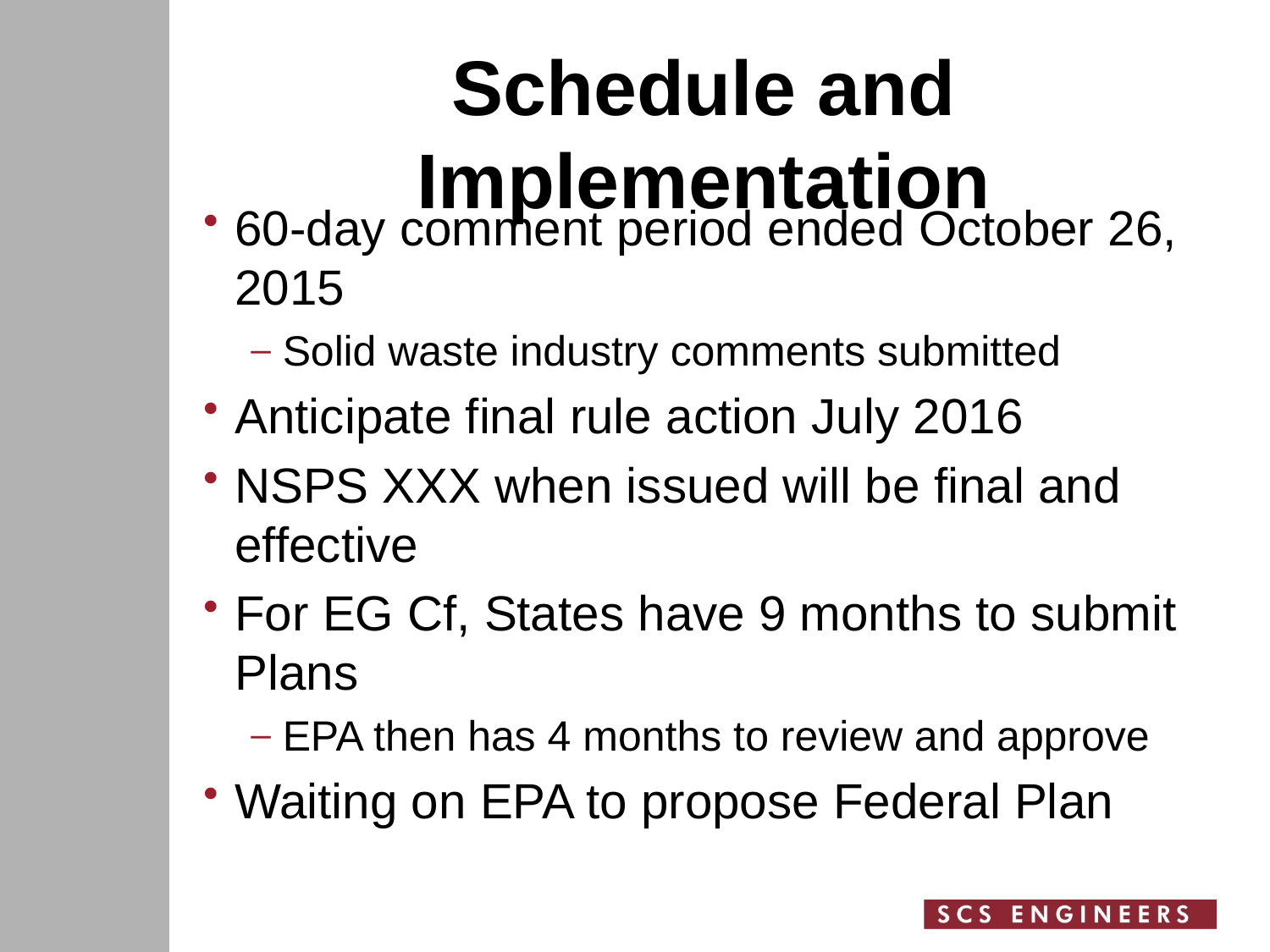

# Schedule and Implementation
60-day comment period ended October 26, 2015
Solid waste industry comments submitted
Anticipate final rule action July 2016
NSPS XXX when issued will be final and effective
For EG Cf, States have 9 months to submit Plans
EPA then has 4 months to review and approve
Waiting on EPA to propose Federal Plan